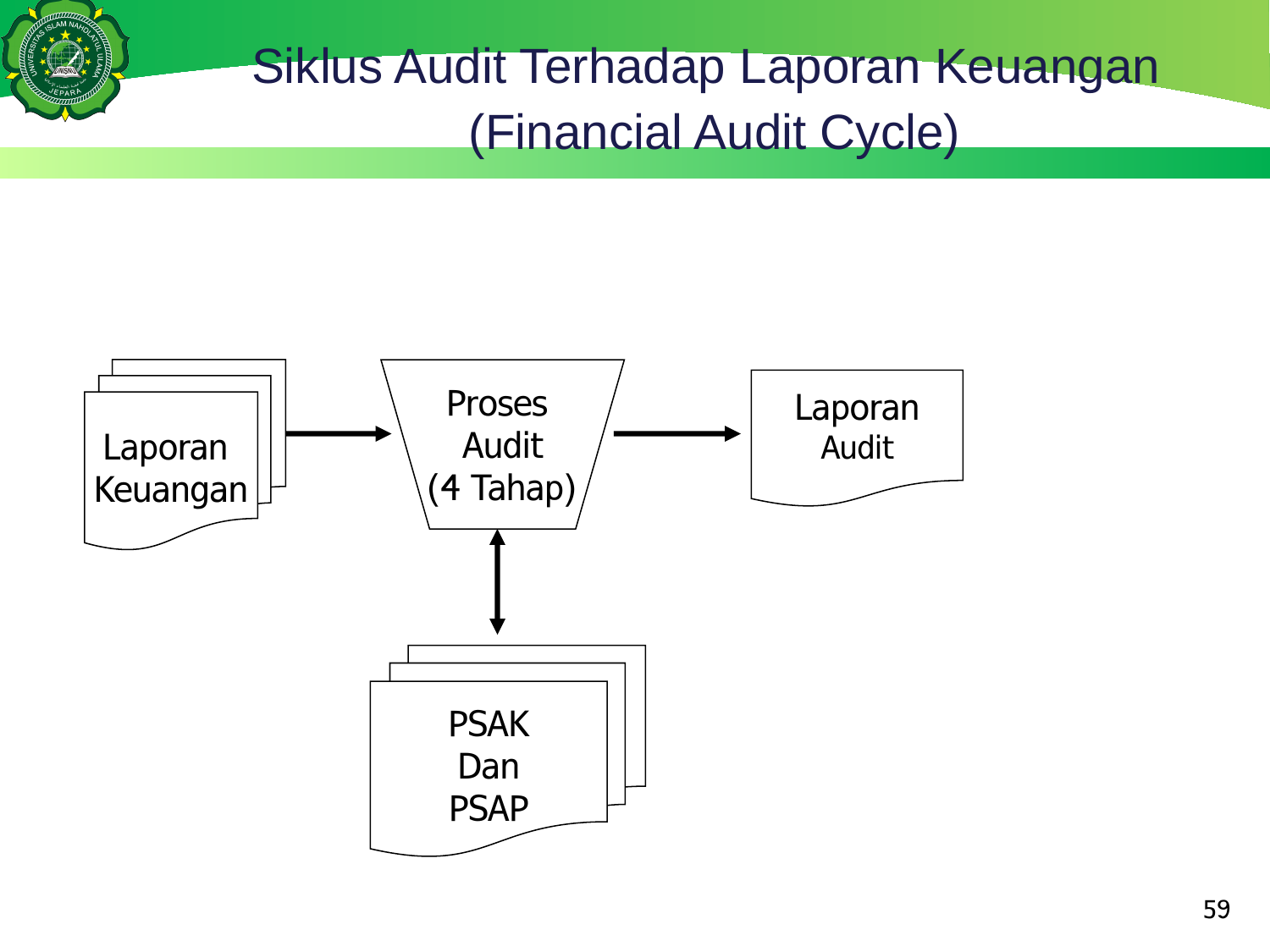

Siklus Audit Terhadap Laporan Keuangan
(Financial Audit Cycle)
Laporan
Keuangan
Proses
Audit
(4 Tahap)
Laporan
Audit

PSAK
Dan
PSAP
59